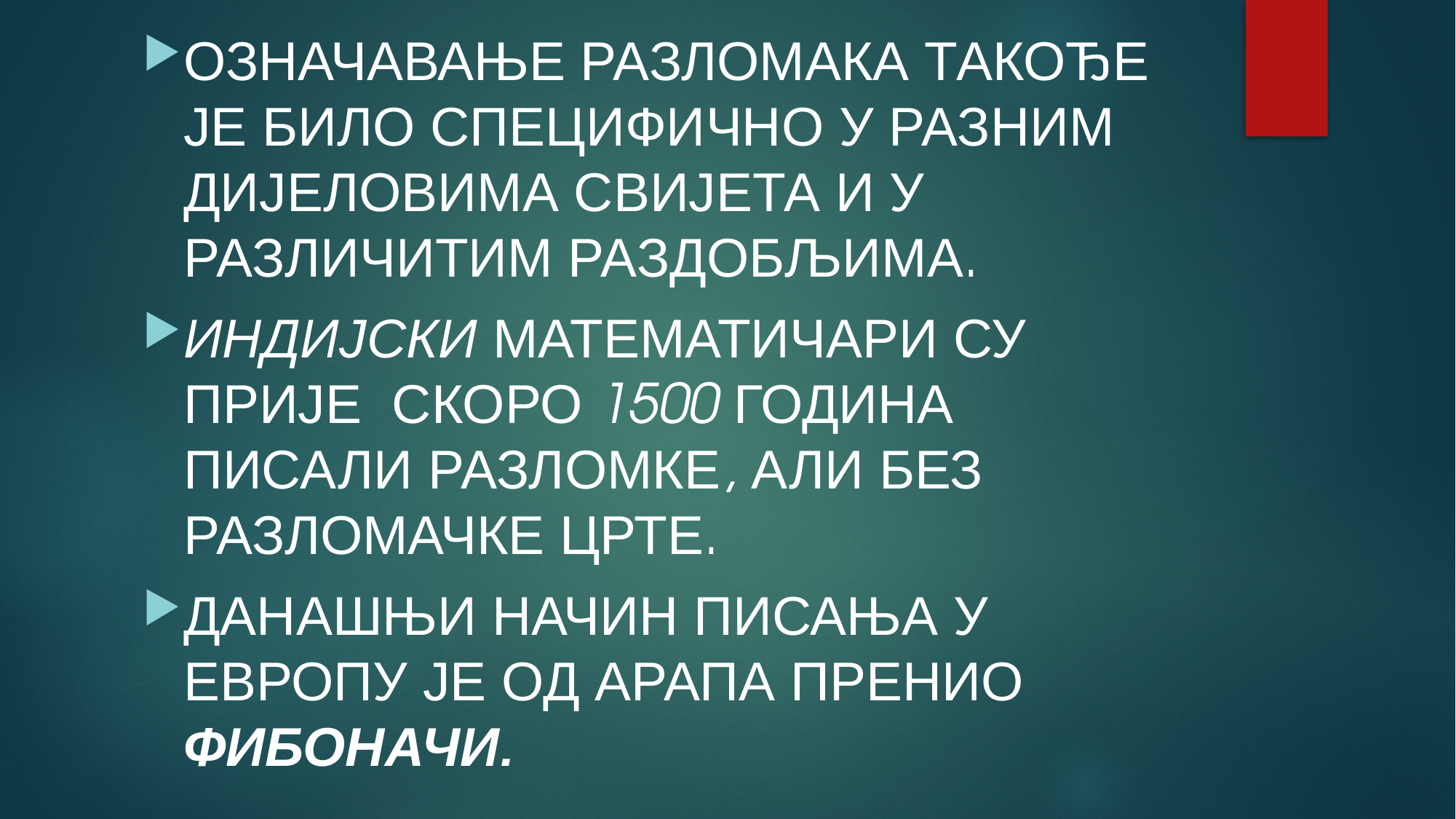

ОЗНАЧАВАЊЕ РАЗЛОМАКА ТАКОЂЕ ЈЕ БИЛО СПЕЦИФИЧНО У РАЗНИМ ДИЈЕЛОВИМА СВИЈЕТА И У РАЗЛИЧИТИМ РАЗДОБЉИМА.
ИНДИЈСКИ МАТЕМАТИЧАРИ СУ ПРИЈЕ  СКОРО 1500 ГОДИНА ПИСАЛИ РАЗЛОМКЕ, АЛИ БЕЗ РАЗЛОМАЧКЕ ЦРТЕ.
ДАНАШЊИ НАЧИН ПИСАЊА У ЕВРОПУ ЈЕ ОД АРАПА ПРЕНИО ФИБОНАЧИ.
#